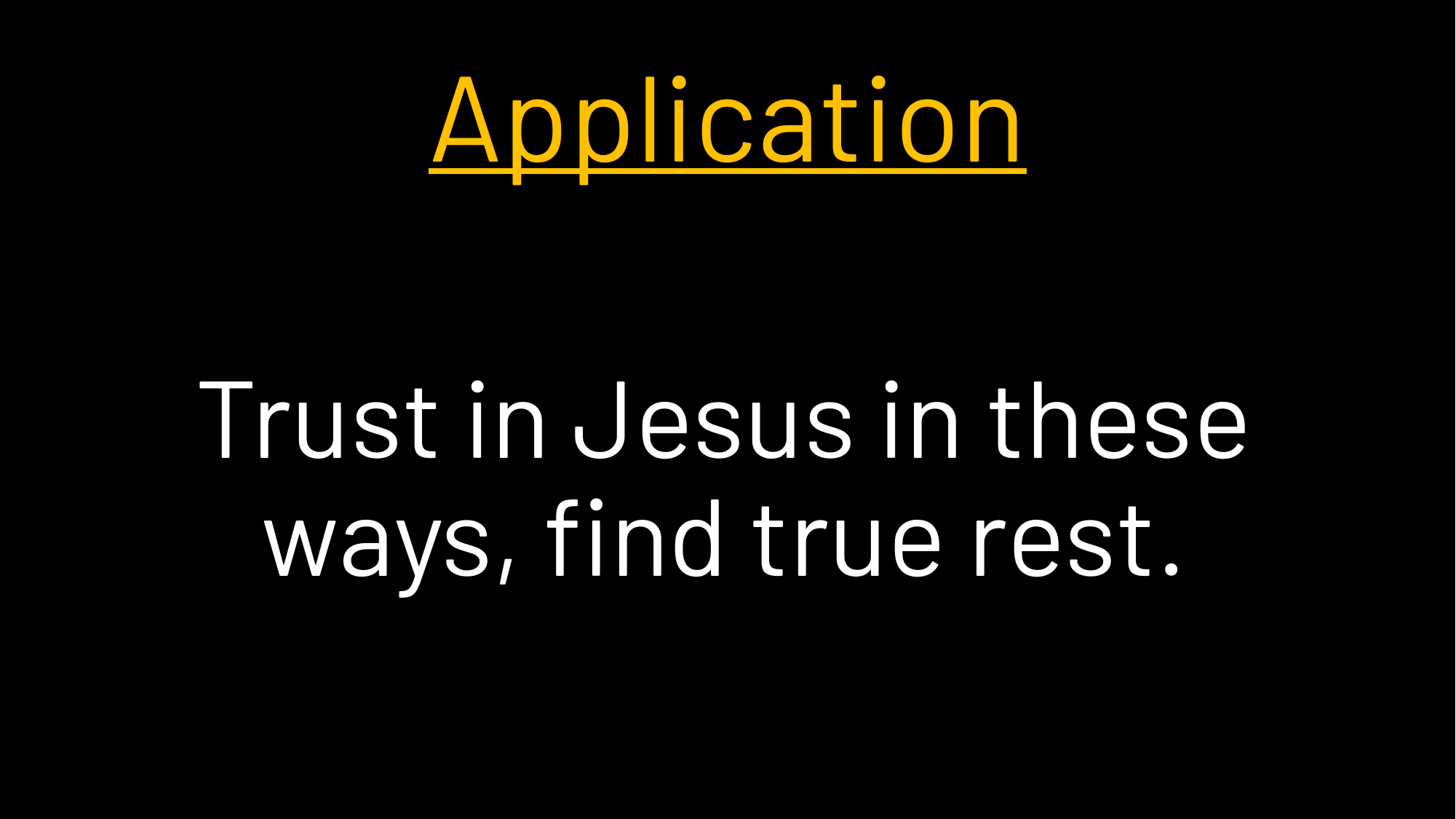

# Application

Trust in Jesus in these ways, find true rest.